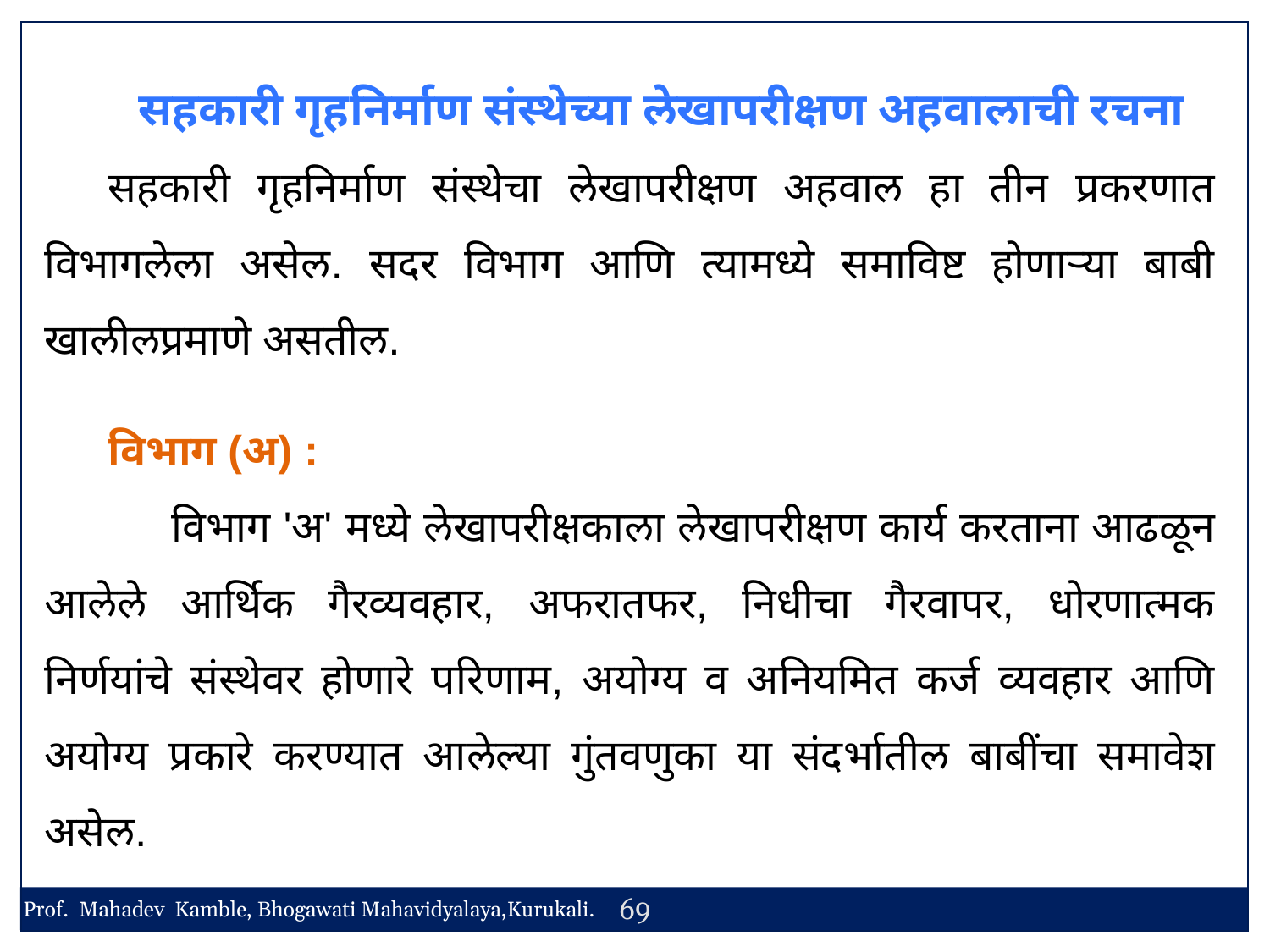

सहकारी गृहनिर्माण संस्थेच्या लेखापरीक्षण अहवालाची रचना
सहकारी गृहनिर्माण संस्थेचा लेखापरीक्षण अहवाल हा तीन प्रकरणात विभागलेला असेल. सदर विभाग आणि त्यामध्ये समाविष्ट होणाऱ्या बाबी खालीलप्रमाणे असतील.

विभाग (अ) :
	विभाग 'अ' मध्ये लेखापरीक्षकाला लेखापरीक्षण कार्य करताना आढळून आलेले आर्थिक गैरव्यवहार, अफरातफर, निधीचा गैरवापर, धोरणात्मक निर्णयांचे संस्थेवर होणारे परिणाम, अयोग्य व अनियमित कर्ज व्यवहार आणि अयोग्य प्रकारे करण्यात आलेल्या गुंतवणुका या संदर्भातील बाबींचा समावेश असेल.
69
Prof.  Mahadev  Kamble, Bhogawati Mahavidyalaya,Kurukali.